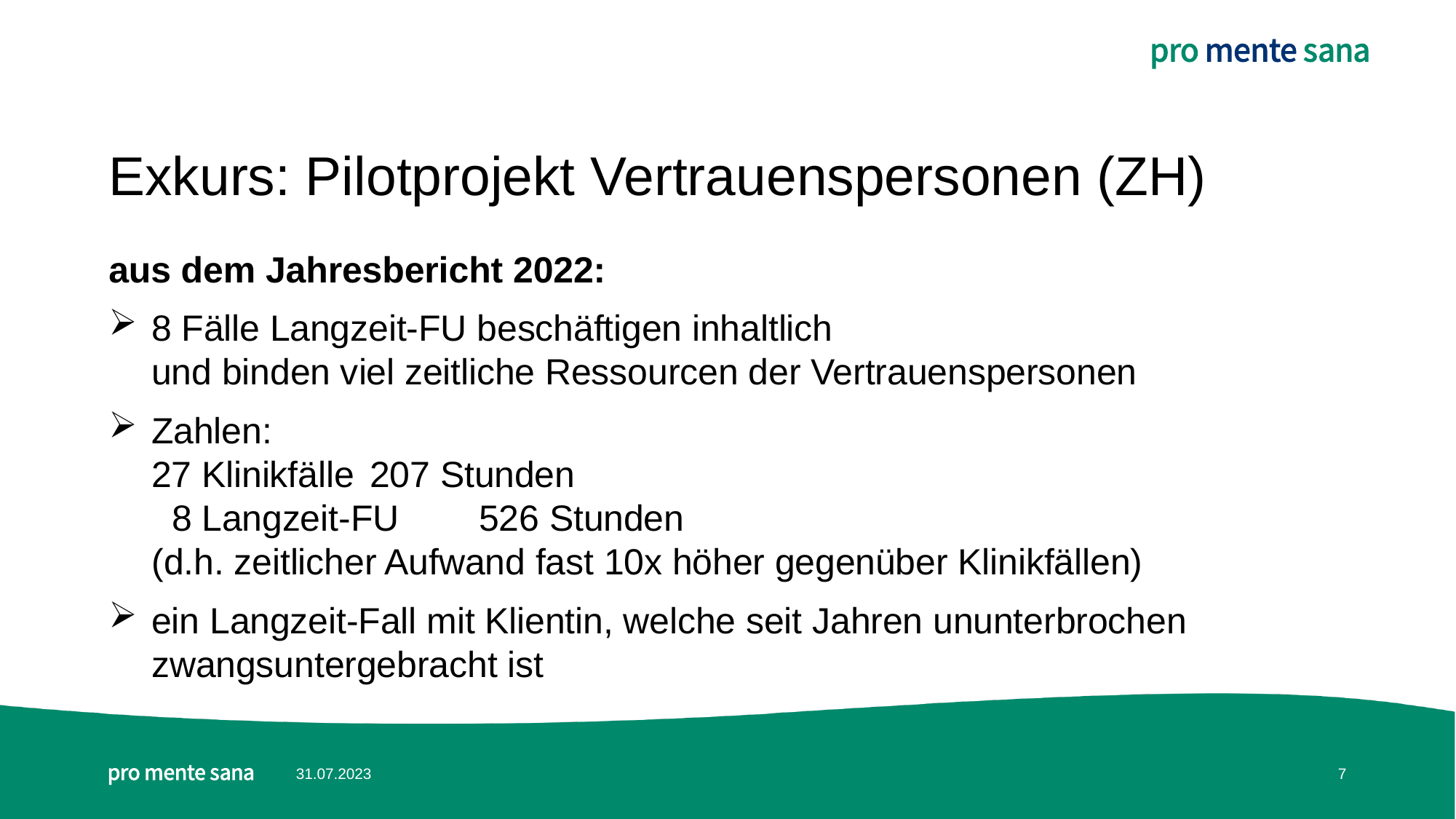

# Exkurs: Pilotprojekt Vertrauenspersonen (ZH)
aus dem Jahresbericht 2022:
8 Fälle Langzeit-FU beschäftigen inhaltlich
und binden viel zeitliche Ressourcen der Vertrauenspersonen
Zahlen:
27 Klinikfälle 	207 Stunden
  8 Langzeit-FU	526 Stunden
(d.h. zeitlicher Aufwand fast 10x höher gegenüber Klinikfällen)
ein Langzeit-Fall mit Klientin, welche seit Jahren ununterbrochen zwangsuntergebracht ist

31.07.2023
7